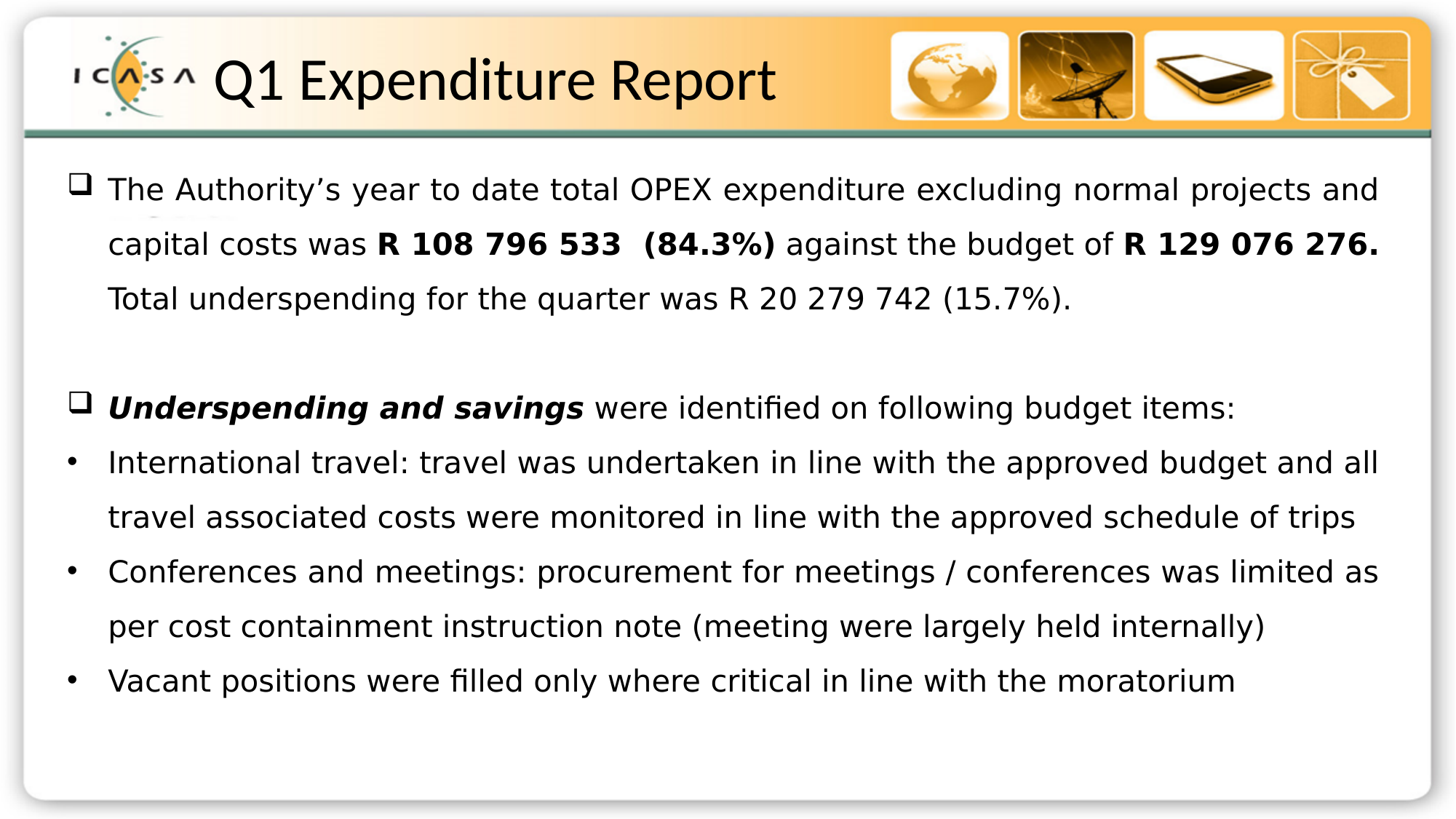

Q1 Expenditure Report
The Authority’s year to date total OPEX expenditure excluding normal projects and capital costs was R 108 796 533  (84.3%) against the budget of R 129 076 276. Total underspending for the quarter was R 20 279 742 (15.7%).

Underspending and savings were identified on following budget items:
International travel: travel was undertaken in line with the approved budget and all travel associated costs were monitored in line with the approved schedule of trips
Conferences and meetings: procurement for meetings / conferences was limited as per cost containment instruction note (meeting were largely held internally)
Vacant positions were filled only where critical in line with the moratorium